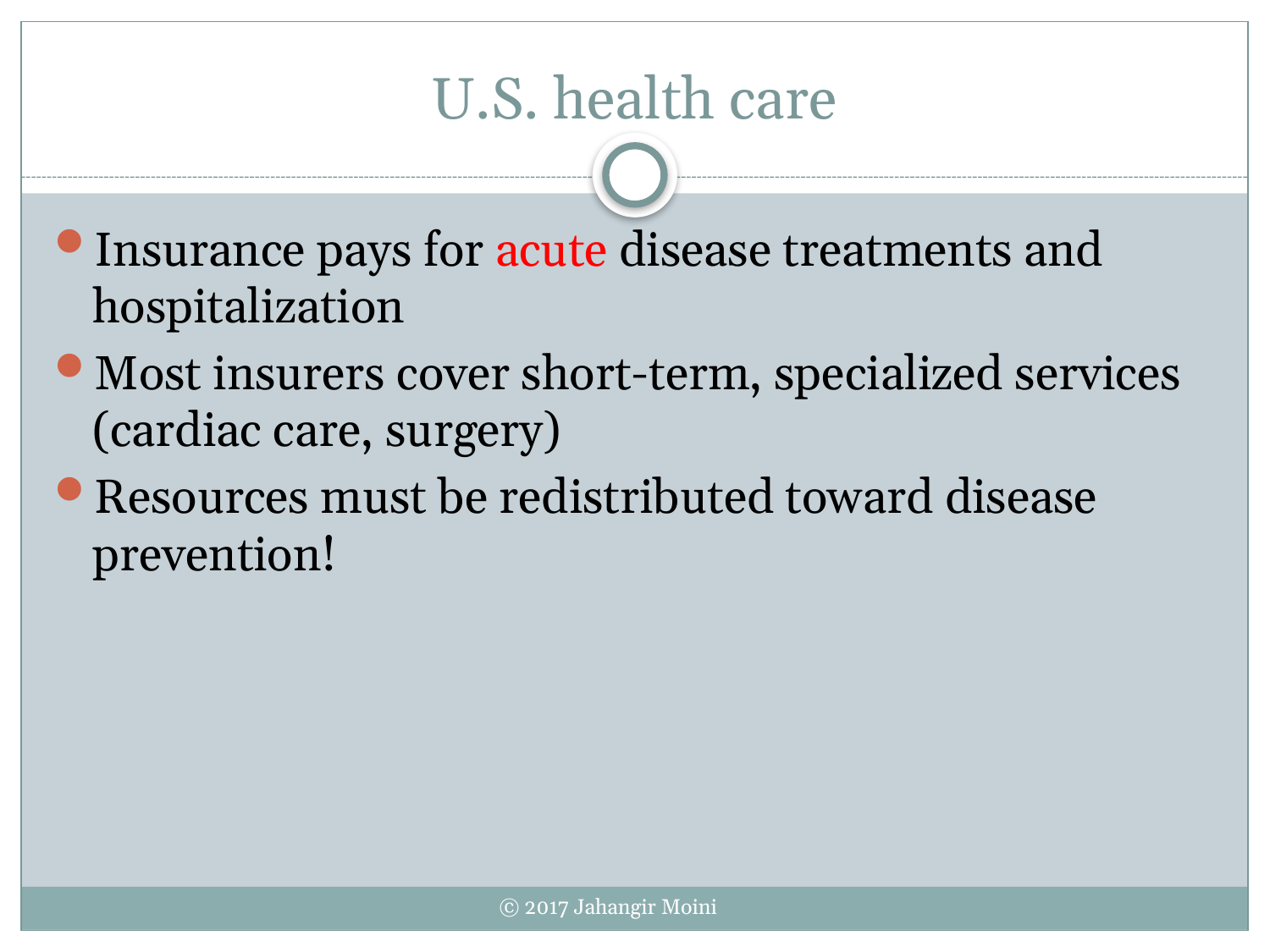

# U.S. health care
Insurance pays for acute disease treatments and hospitalization
Most insurers cover short-term, specialized services (cardiac care, surgery)
Resources must be redistributed toward disease prevention!